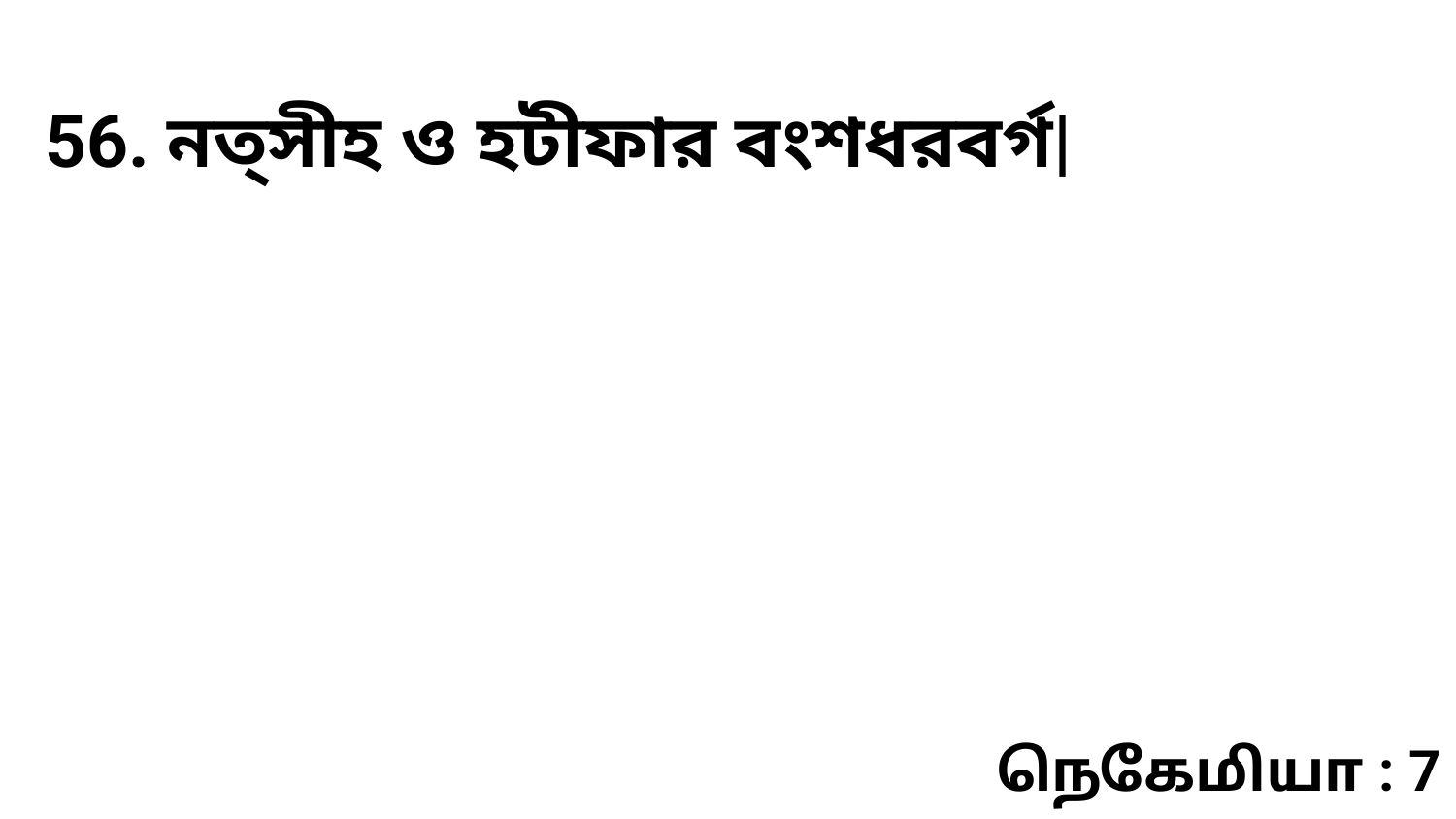

56. নত্‌সীহ ও হটীফার বংশধরবর্গ|
நெகேமியா : 7